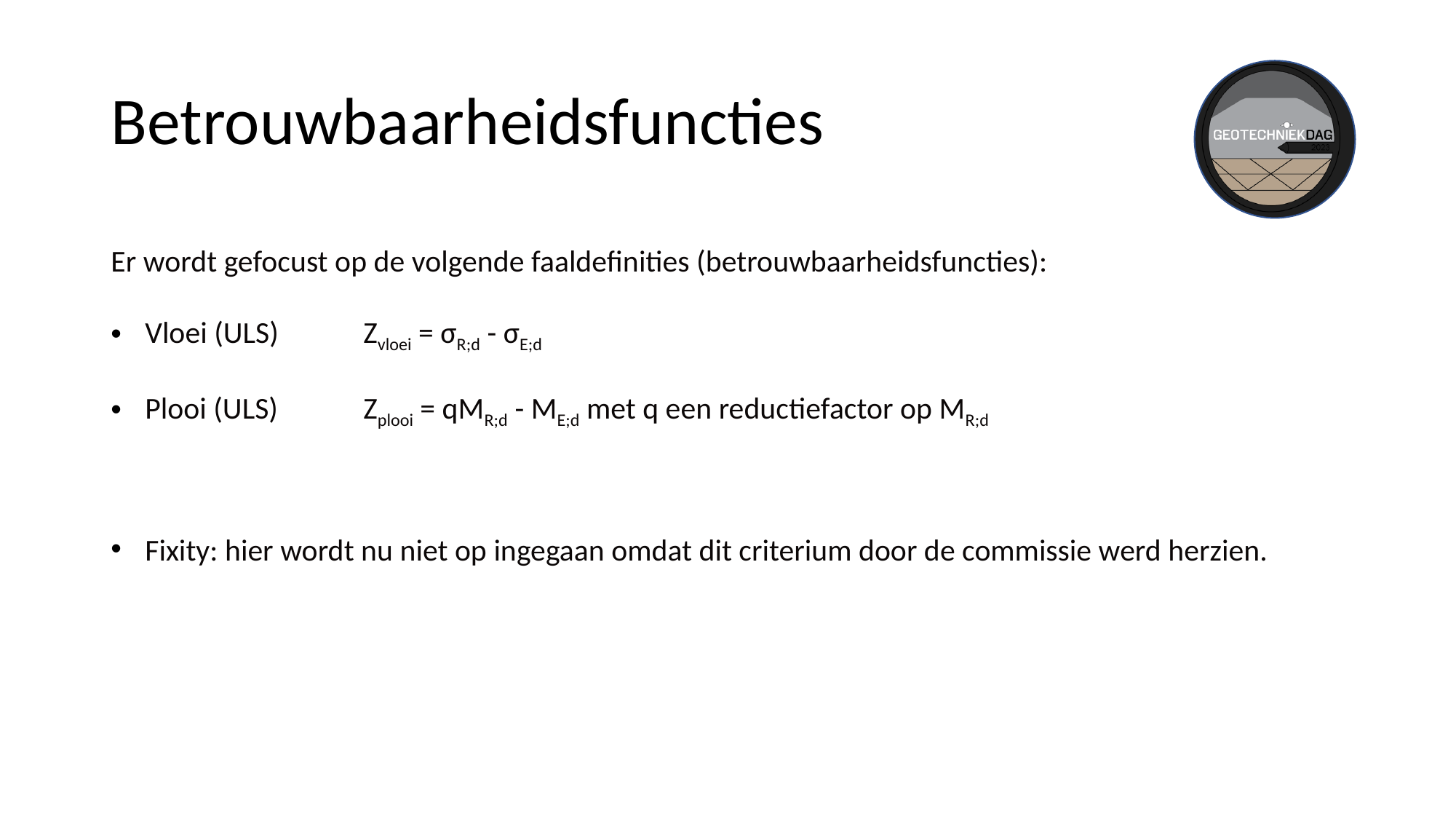

# Betrouwbaarheidsfuncties
Er wordt gefocust op de volgende faaldefinities (betrouwbaarheidsfuncties):
Vloei (ULS)	Zvloei = σR;d - σE;d
Plooi (ULS)	Zplooi = qMR;d - ME;d met q een reductiefactor op MR;d

Fixity: hier wordt nu niet op ingegaan omdat dit criterium door de commissie werd herzien.